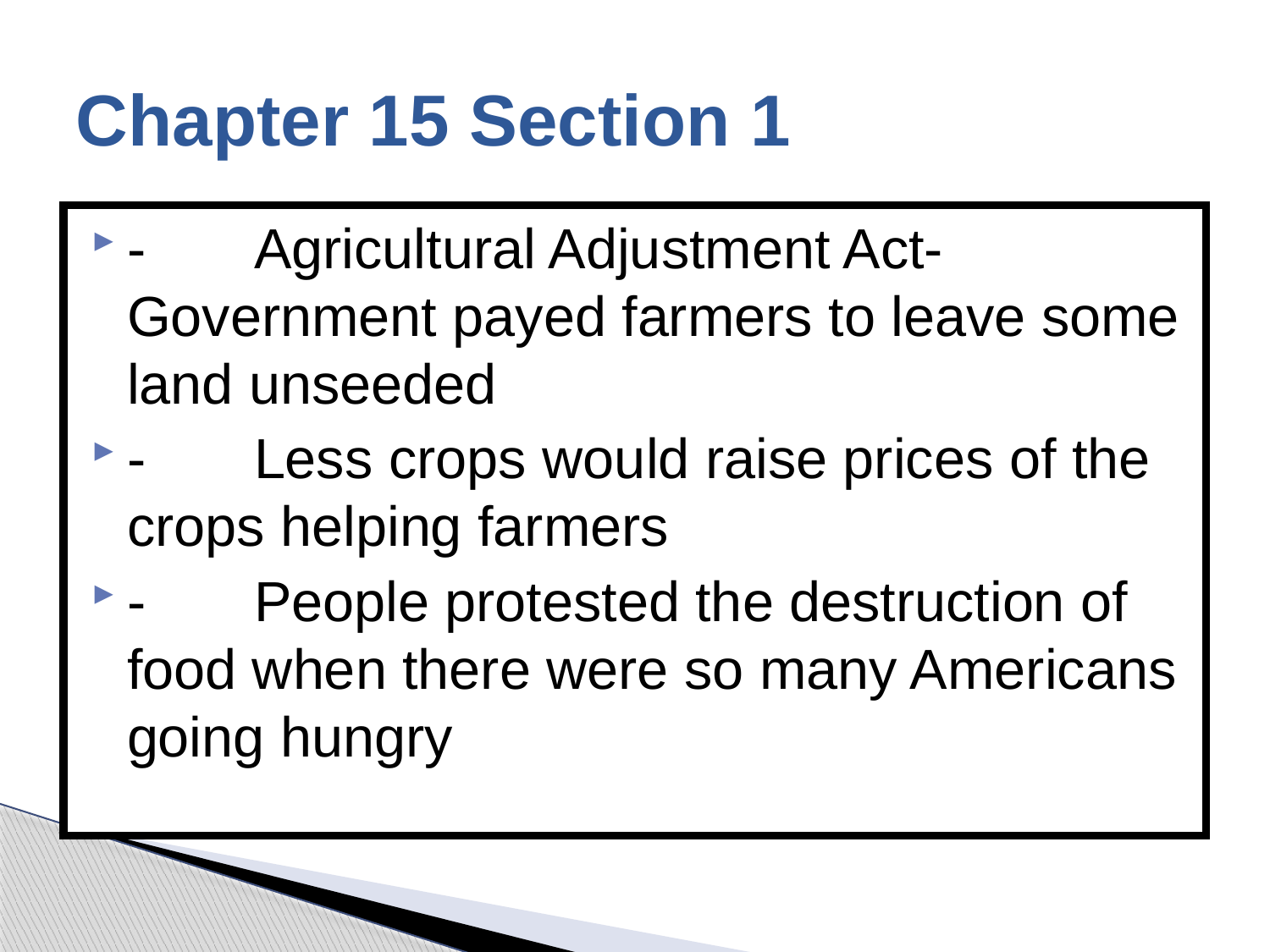

# Chapter 15 Section 1
-	Agricultural Adjustment Act- Government payed farmers to leave some land unseeded
-	Less crops would raise prices of the crops helping farmers
-	People protested the destruction of food when there were so many Americans going hungry